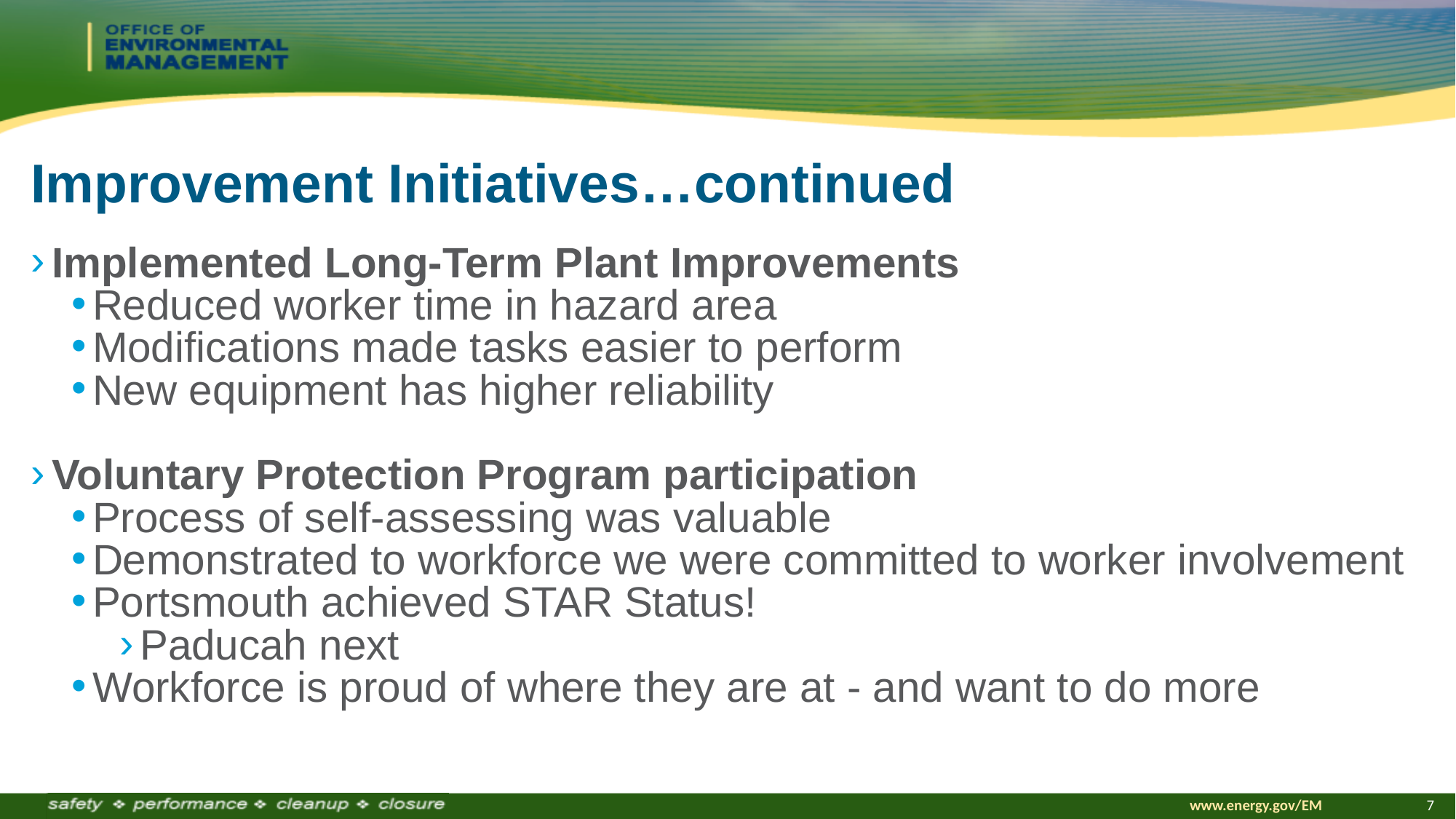

Improvement Initiatives…continued
Implemented Long-Term Plant Improvements
Reduced worker time in hazard area
Modifications made tasks easier to perform
New equipment has higher reliability

Voluntary Protection Program participation
Process of self-assessing was valuable
Demonstrated to workforce we were committed to worker involvement
Portsmouth achieved STAR Status!
Paducah next
Workforce is proud of where they are at - and want to do more

|  |
| --- |
|  |
|  |  |
| --- | --- |
|  |  |
|  |  |
|  |  |
|  |  |
| --- | --- |
|  |  |
|  |  |
|  |  |
|  |
| --- |
|  |
|  |
| --- |
|  |